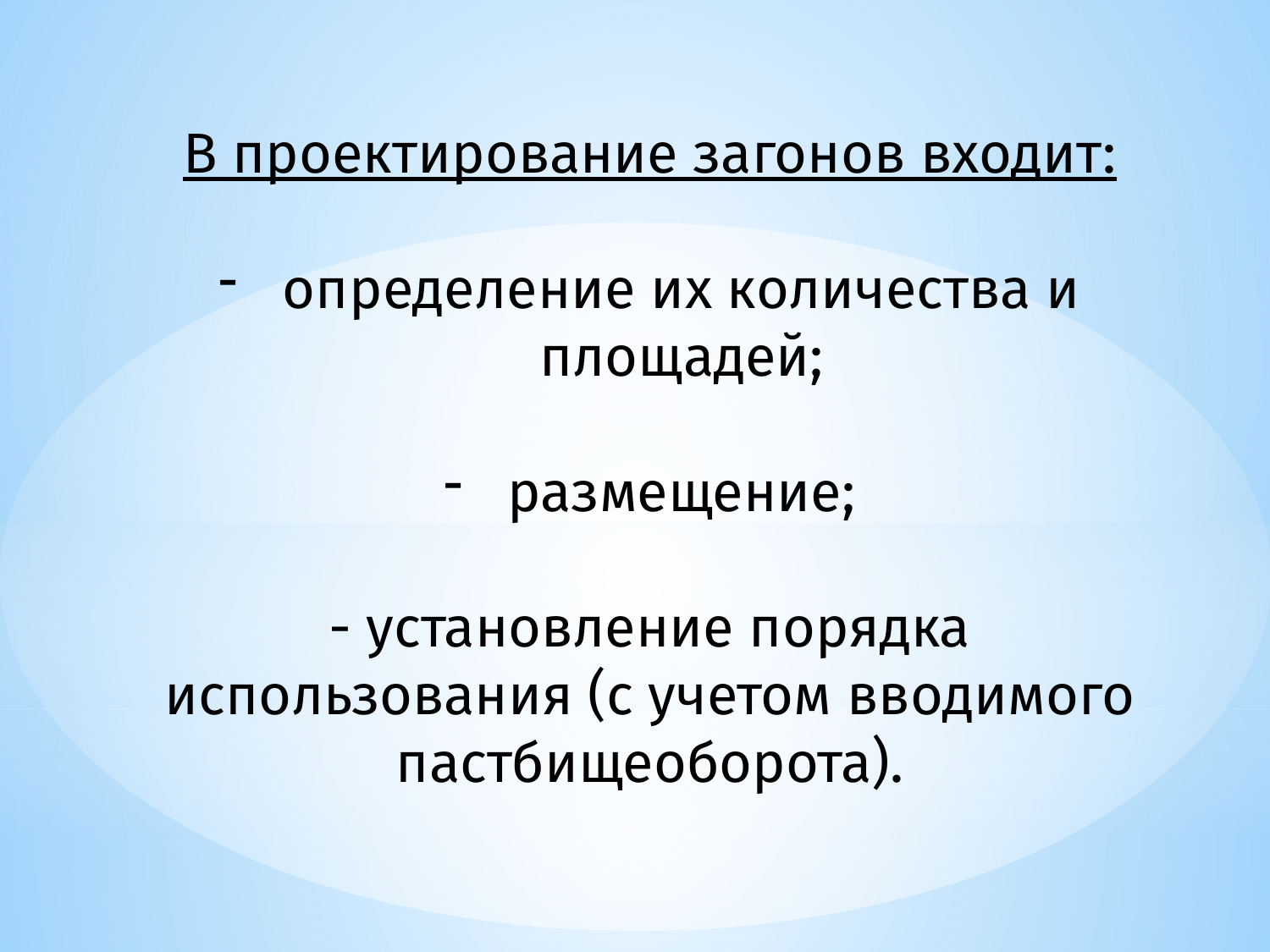

В проектирование загонов входит:

определение их количества и площадей;

размещение;

- установление порядка использования (с учетом вводимого пастбищеоборота).